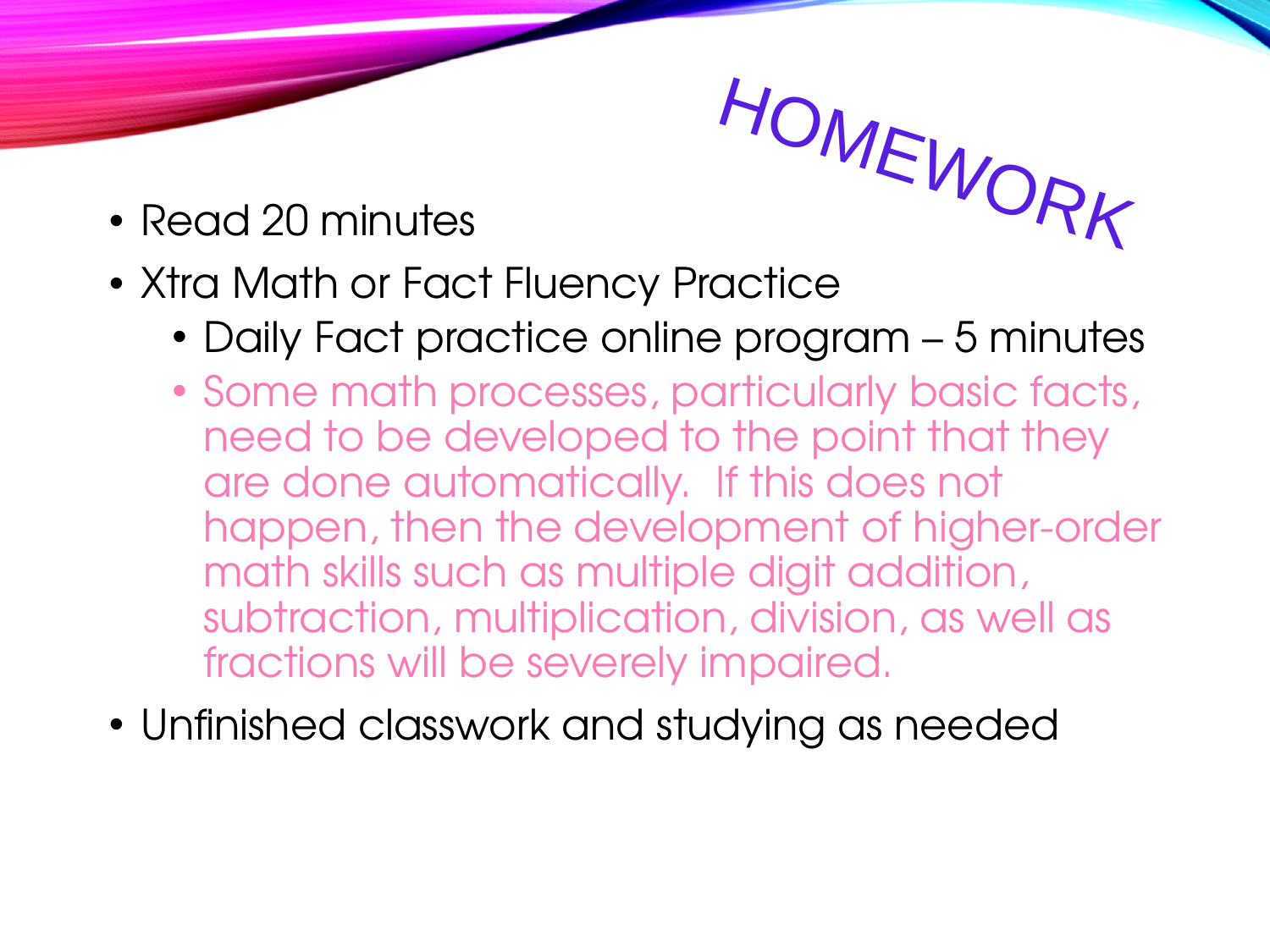

# Homework
Read 20 minutes
Xtra Math or Fact Fluency Practice
Daily Fact practice online program – 5 minutes
Some math processes, particularly basic facts, need to be developed to the point that they are done automatically.  If this does not happen, then the development of higher-order math skills such as multiple digit addition, subtraction, multiplication, division, as well as fractions will be severely impaired.
Unfinished classwork and studying as needed